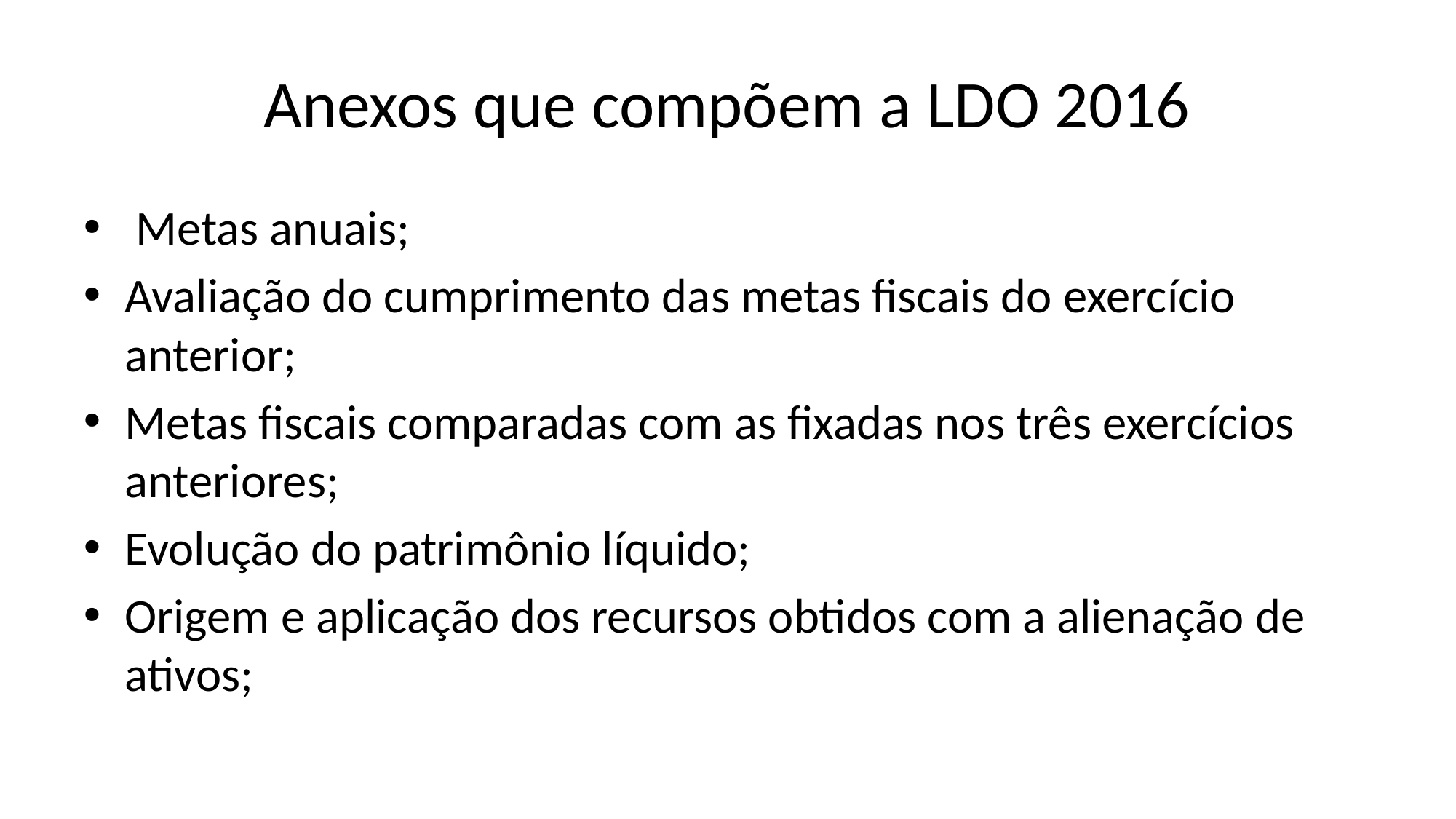

# Anexos que compõem a LDO 2016
 Metas anuais;
Avaliação do cumprimento das metas fiscais do exercício anterior;
Metas fiscais comparadas com as fixadas nos três exercícios anteriores;
Evolução do patrimônio líquido;
Origem e aplicação dos recursos obtidos com a alienação de ativos;